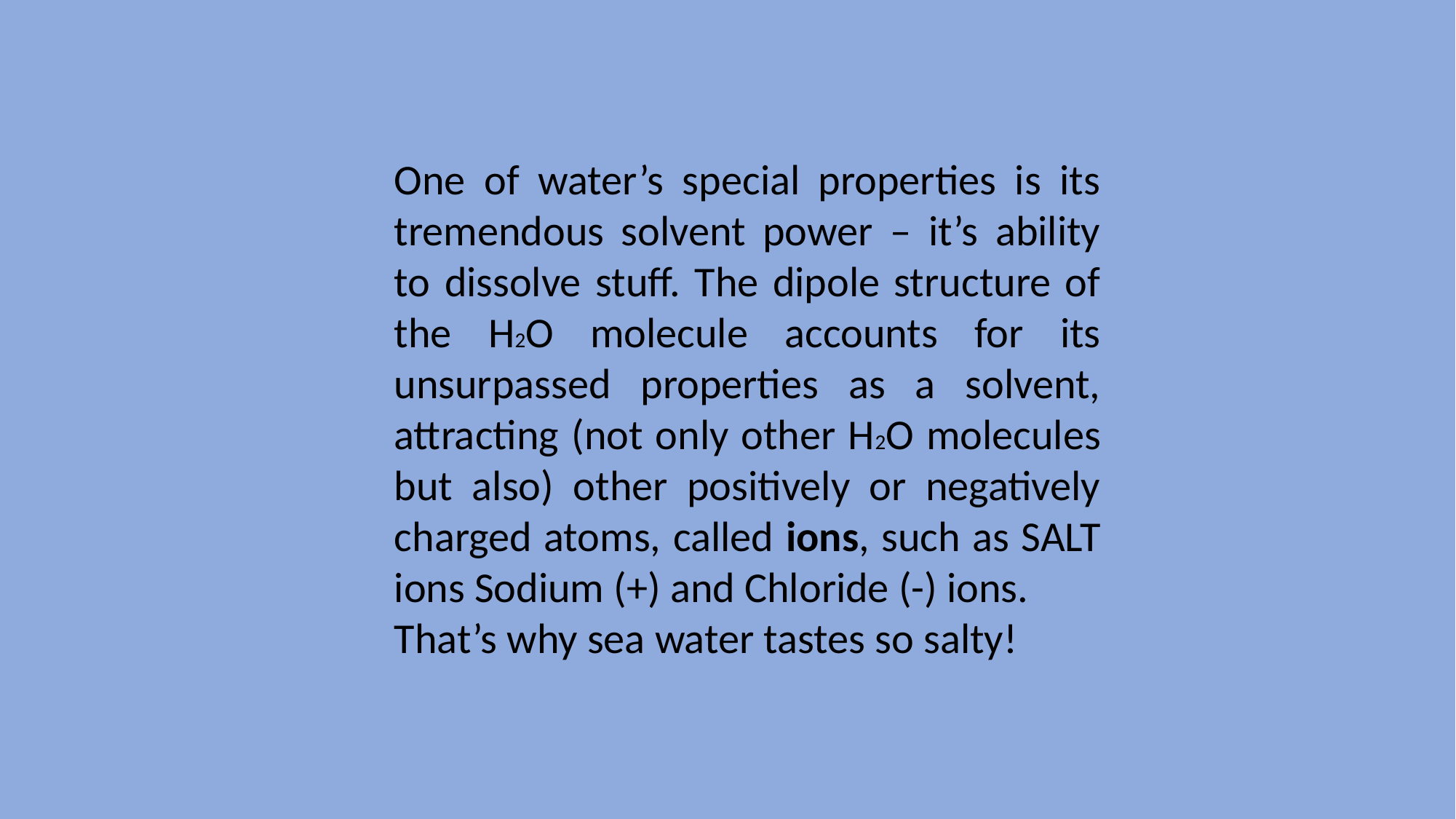

One of water’s special properties is its tremendous solvent power – it’s ability to dissolve stuff. The dipole structure of the H2O molecule accounts for its unsurpassed properties as a solvent, attracting (not only other H2O molecules but also) other positively or negatively charged atoms, called ions, such as SALT ions Sodium (+) and Chloride (-) ions.
That’s why sea water tastes so salty!